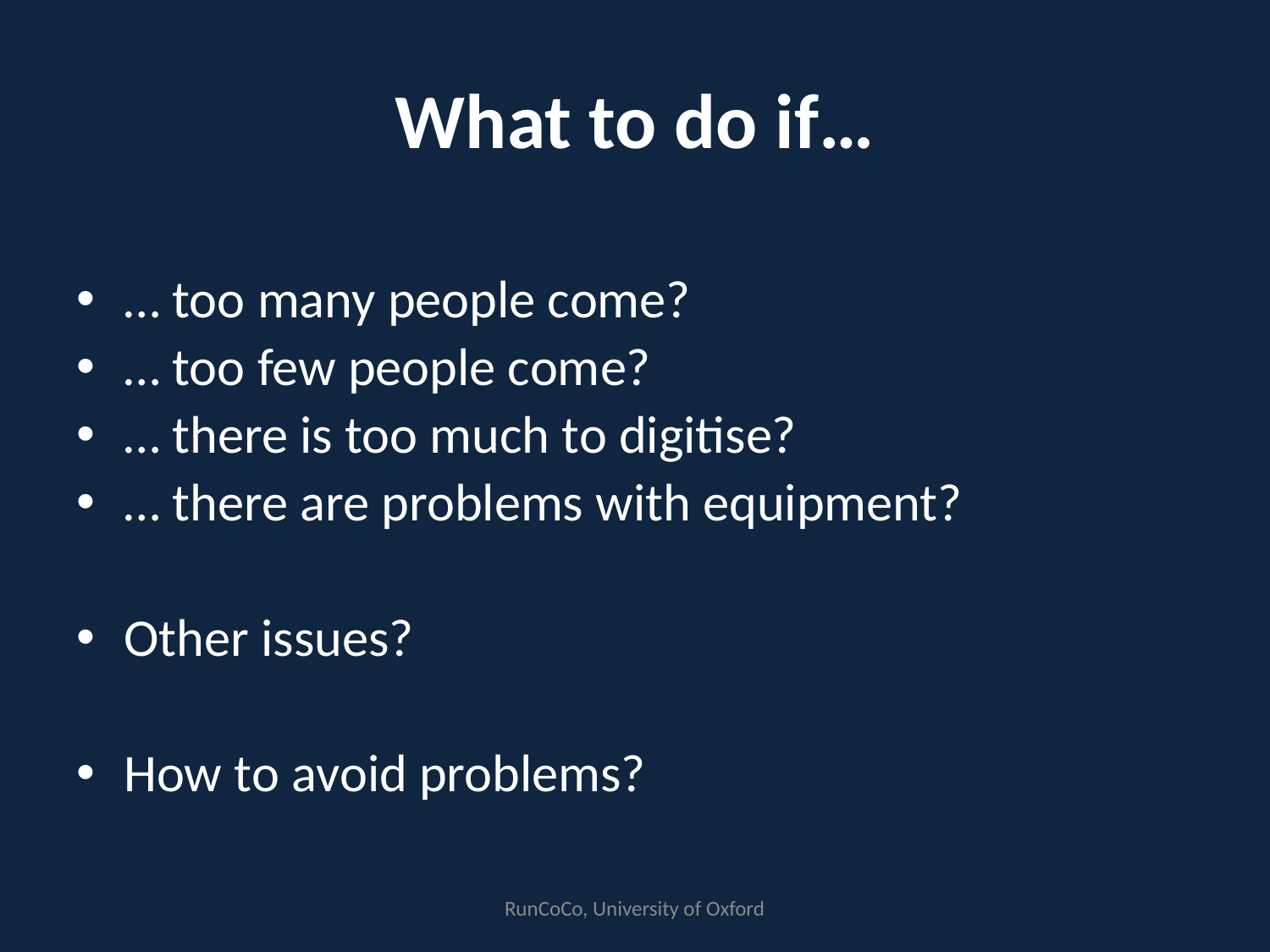

# What to do if…
… too many people come?
… too few people come?
… there is too much to digitise?
… there are problems with equipment?

Other issues?

How to avoid problems?

RunCoCo, University of Oxford